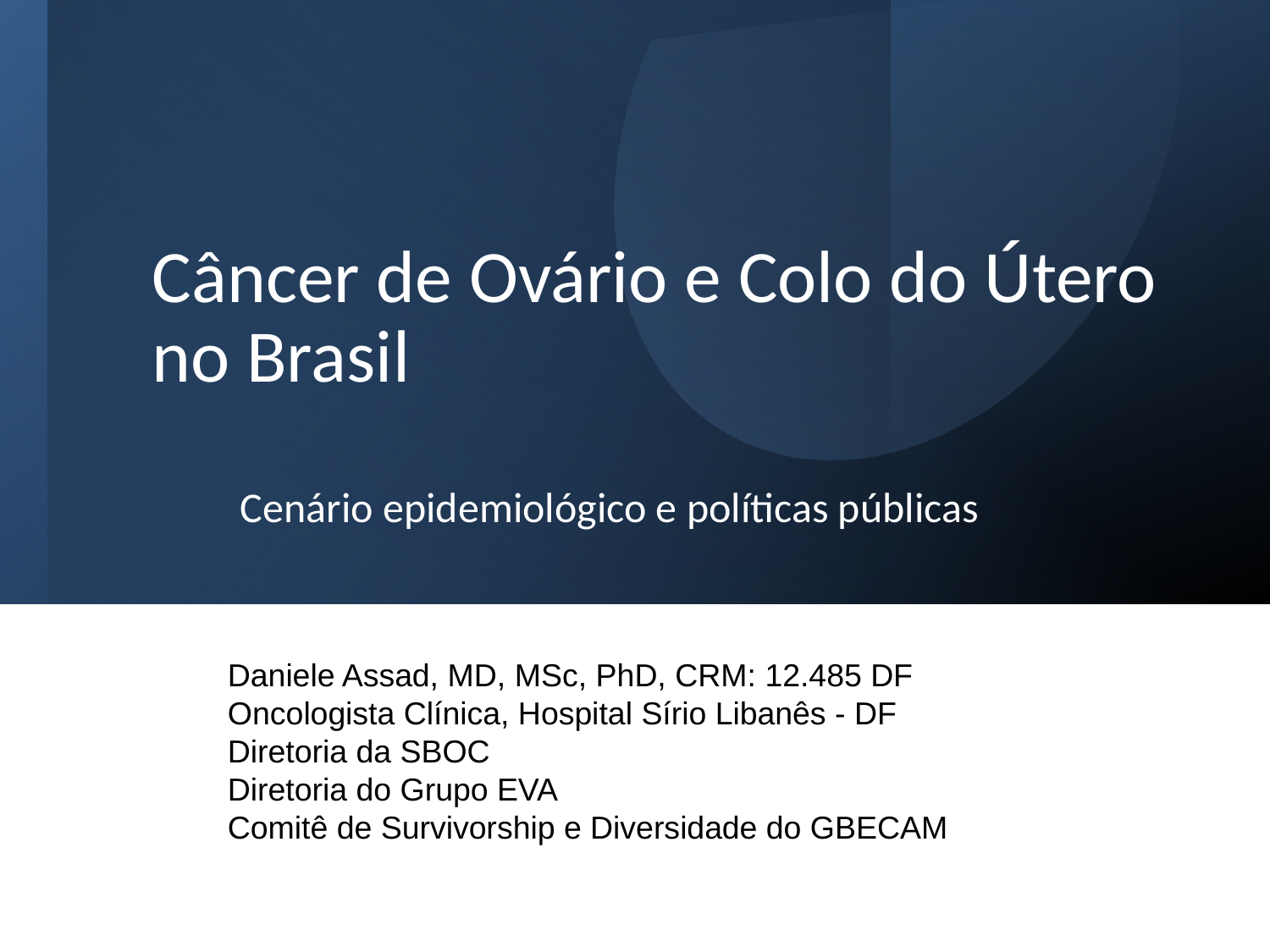

# Câncer de Ovário e Colo do Útero no Brasil
Cenário epidemiológico e políticas públicas
Daniele Assad, MD, MSc, PhD, CRM: 12.485 DF
Oncologista Clínica, Hospital Sírio Libanês - DF
Diretoria da SBOC
Diretoria do Grupo EVA
Comitê de Survivorship e Diversidade do GBECAM